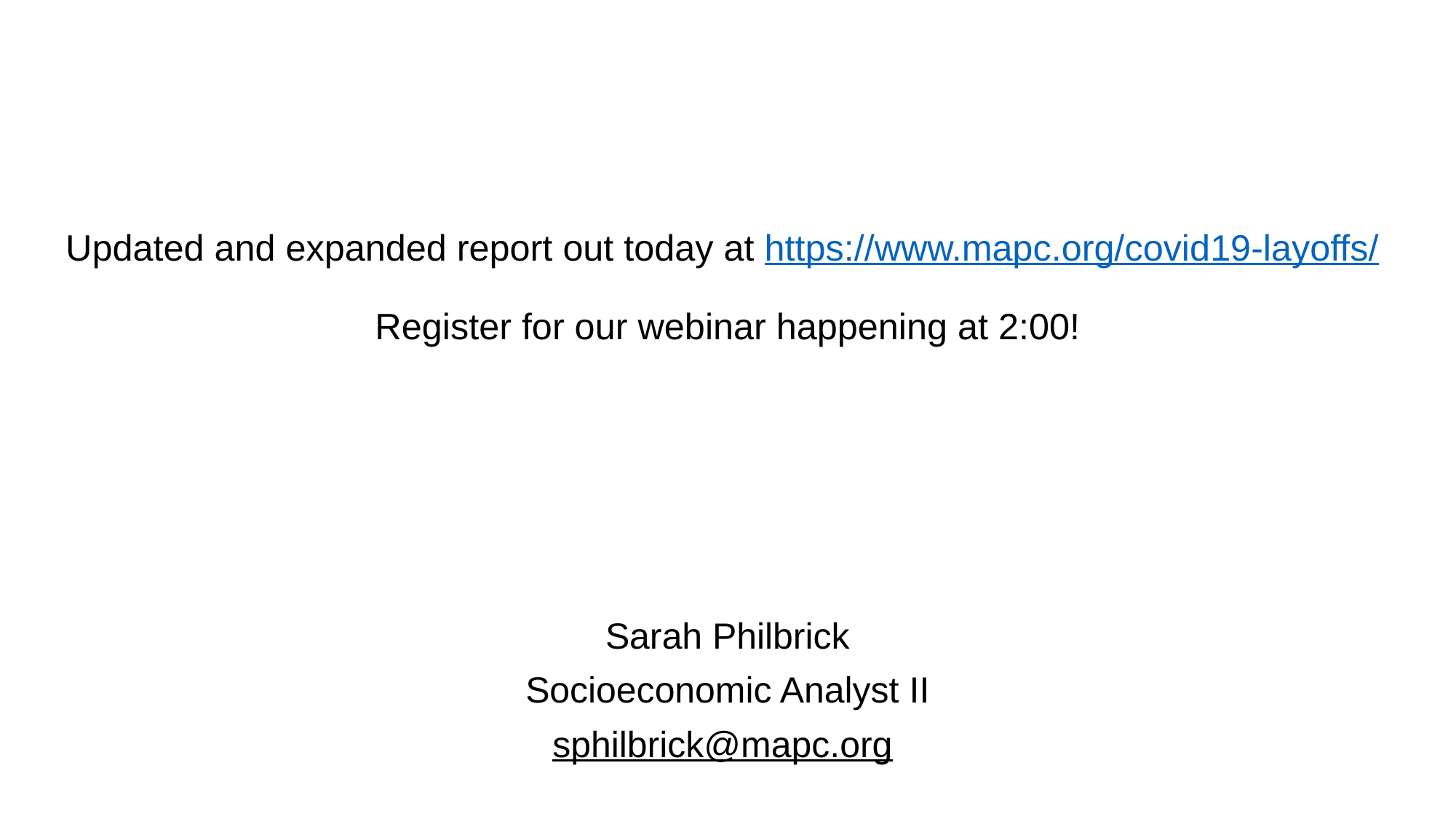

# Updated and expanded report out today at https://www.mapc.org/covid19-layoffs/ Register for our webinar happening at 2:00!
Sarah Philbrick
Socioeconomic Analyst II
sphilbrick@mapc.org